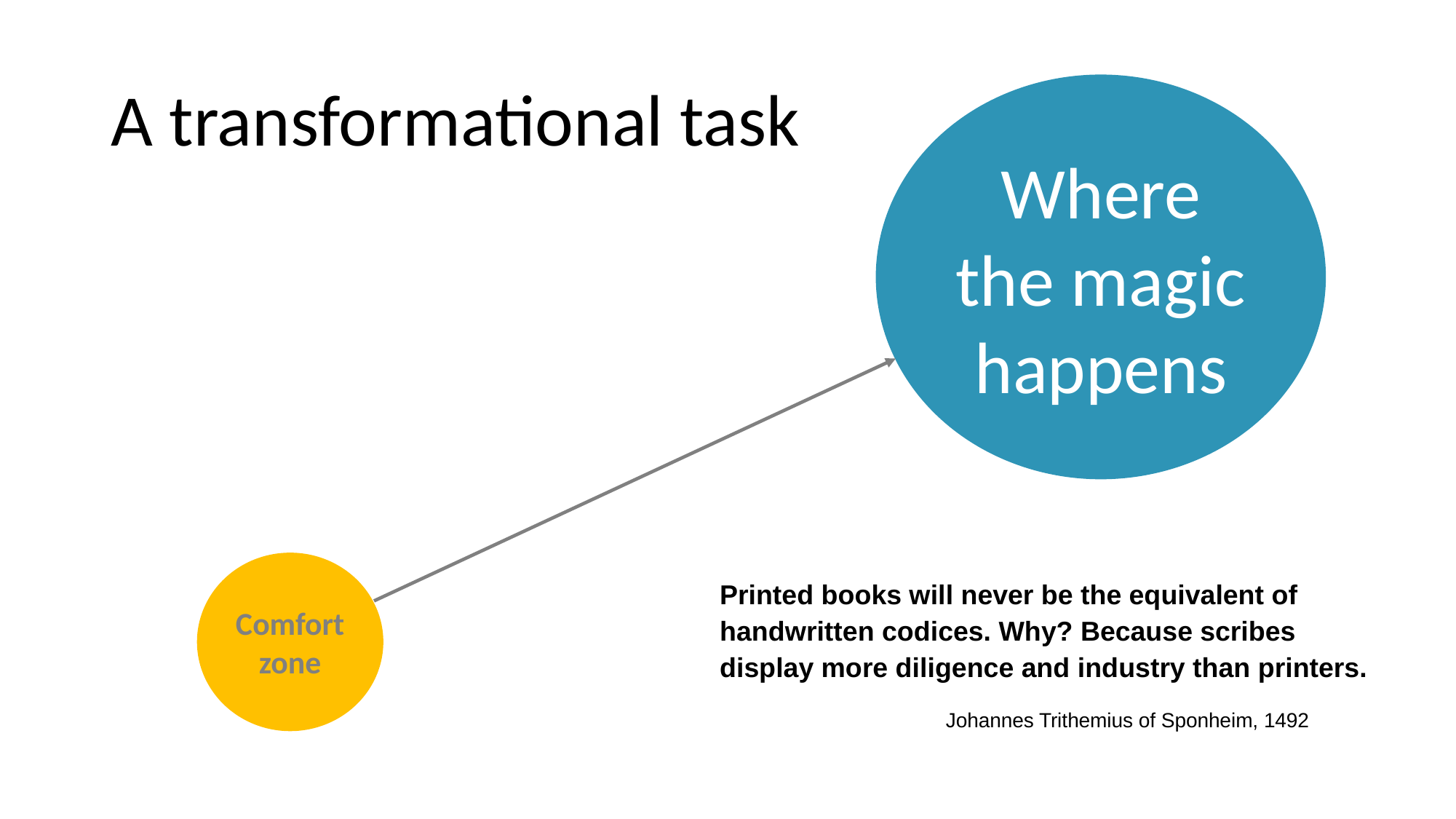

# A transformational task
Where the magic happens
Comfort zone
Printed books will never be the equivalent of handwritten codices. Why? Because scribes
display more diligence and industry than printers.

Johannes Trithemius of Sponheim, 1492